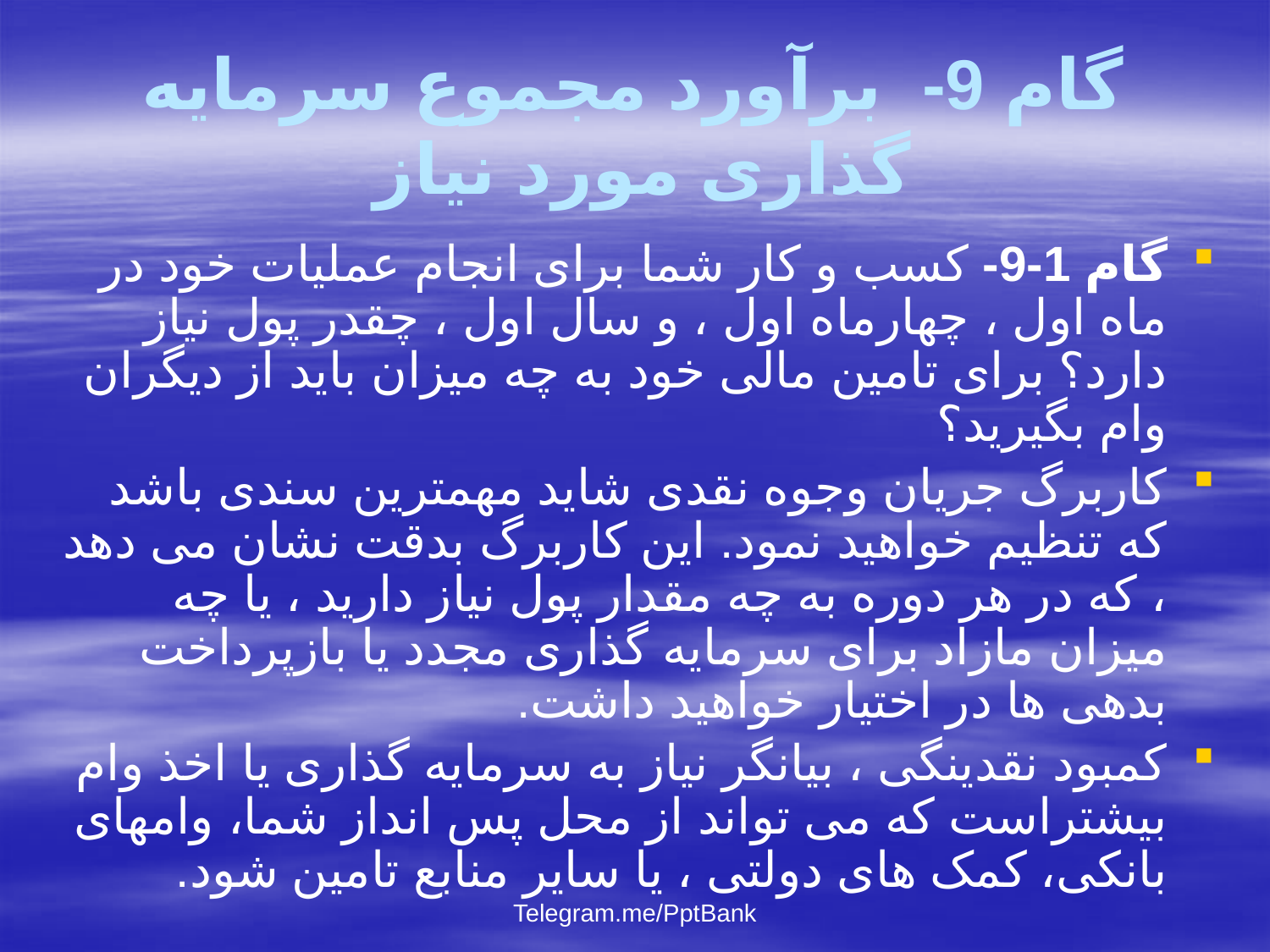

# گام 9-  برآورد مجموع سرمایه گذاری مورد نیاز
گام 1-9- کسب و کار شما برای انجام عملیات خود در ماه اول ، چهارماه اول ، و سال اول ، چقدر پول نیاز دارد؟ برای تامین مالی خود به چه میزان باید از دیگران وام بگیرید؟
کاربرگ جریان وجوه نقدی شاید مهمترین سندی باشد که تنظیم خواهید نمود. این کاربرگ بدقت نشان می دهد ، که در هر دوره به چه مقدار پول نیاز دارید ، یا چه میزان مازاد برای سرمایه گذاری مجدد یا بازپرداخت بدهی ها در اختیار خواهید داشت.
کمبود نقدینگی ، بیانگر نیاز به سرمایه گذاری یا اخذ وام بیشتراست که می تواند از محل پس انداز شما، وامهای بانکی، کمک های دولتی ، یا سایر منابع تامین شود.
Telegram.me/PptBank